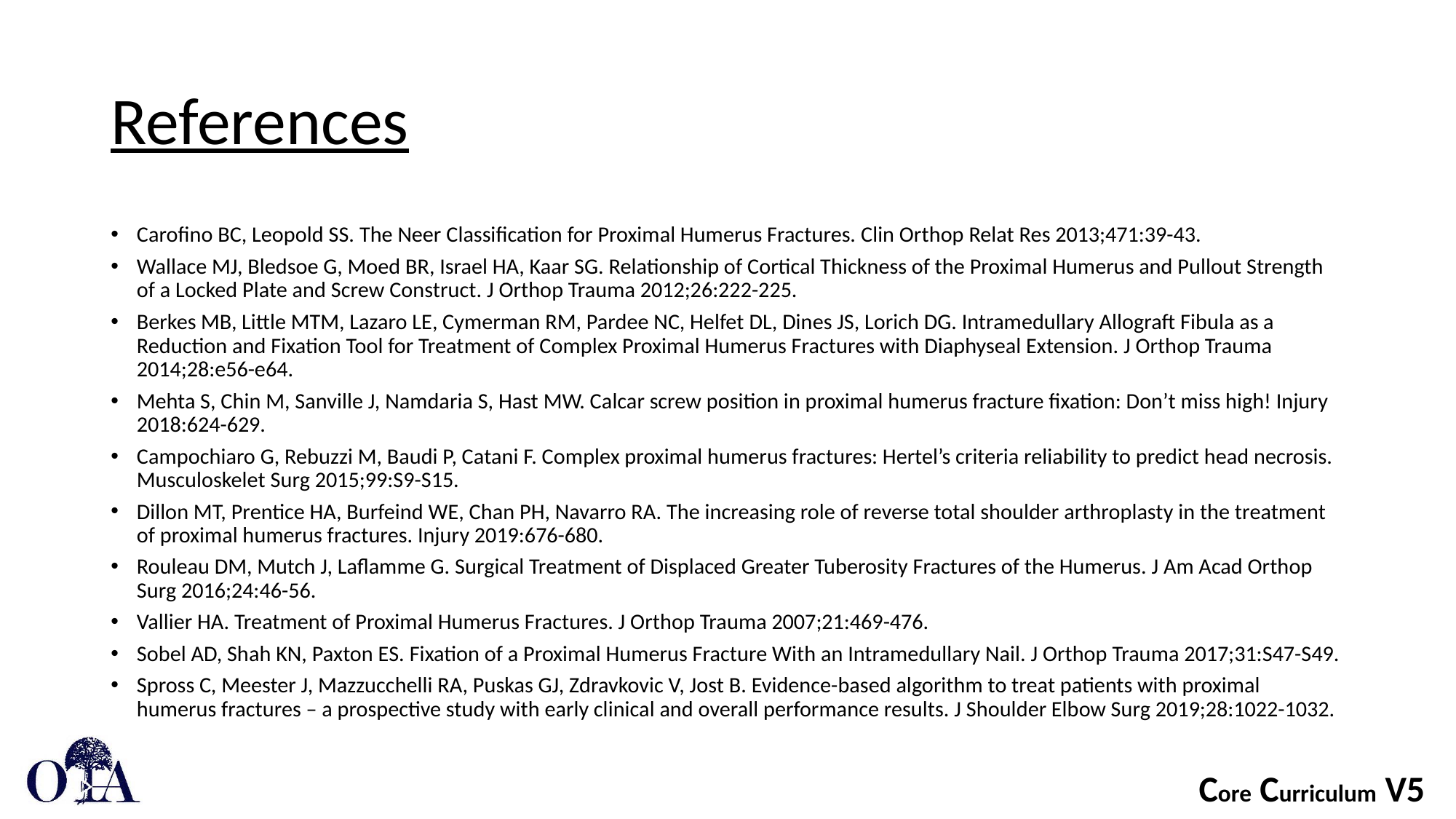

# References
Carofino BC, Leopold SS. The Neer Classification for Proximal Humerus Fractures. Clin Orthop Relat Res 2013;471:39-43.
Wallace MJ, Bledsoe G, Moed BR, Israel HA, Kaar SG. Relationship of Cortical Thickness of the Proximal Humerus and Pullout Strength of a Locked Plate and Screw Construct. J Orthop Trauma 2012;26:222-225.
Berkes MB, Little MTM, Lazaro LE, Cymerman RM, Pardee NC, Helfet DL, Dines JS, Lorich DG. Intramedullary Allograft Fibula as a Reduction and Fixation Tool for Treatment of Complex Proximal Humerus Fractures with Diaphyseal Extension. J Orthop Trauma 2014;28:e56-e64.
Mehta S, Chin M, Sanville J, Namdaria S, Hast MW. Calcar screw position in proximal humerus fracture fixation: Don’t miss high! Injury 2018:624-629.
Campochiaro G, Rebuzzi M, Baudi P, Catani F. Complex proximal humerus fractures: Hertel’s criteria reliability to predict head necrosis. Musculoskelet Surg 2015;99:S9-S15.
Dillon MT, Prentice HA, Burfeind WE, Chan PH, Navarro RA. The increasing role of reverse total shoulder arthroplasty in the treatment of proximal humerus fractures. Injury 2019:676-680.
Rouleau DM, Mutch J, Laflamme G. Surgical Treatment of Displaced Greater Tuberosity Fractures of the Humerus. J Am Acad Orthop Surg 2016;24:46-56.
Vallier HA. Treatment of Proximal Humerus Fractures. J Orthop Trauma 2007;21:469-476.
Sobel AD, Shah KN, Paxton ES. Fixation of a Proximal Humerus Fracture With an Intramedullary Nail. J Orthop Trauma 2017;31:S47-S49.
Spross C, Meester J, Mazzucchelli RA, Puskas GJ, Zdravkovic V, Jost B. Evidence-based algorithm to treat patients with proximal humerus fractures – a prospective study with early clinical and overall performance results. J Shoulder Elbow Surg 2019;28:1022-1032.